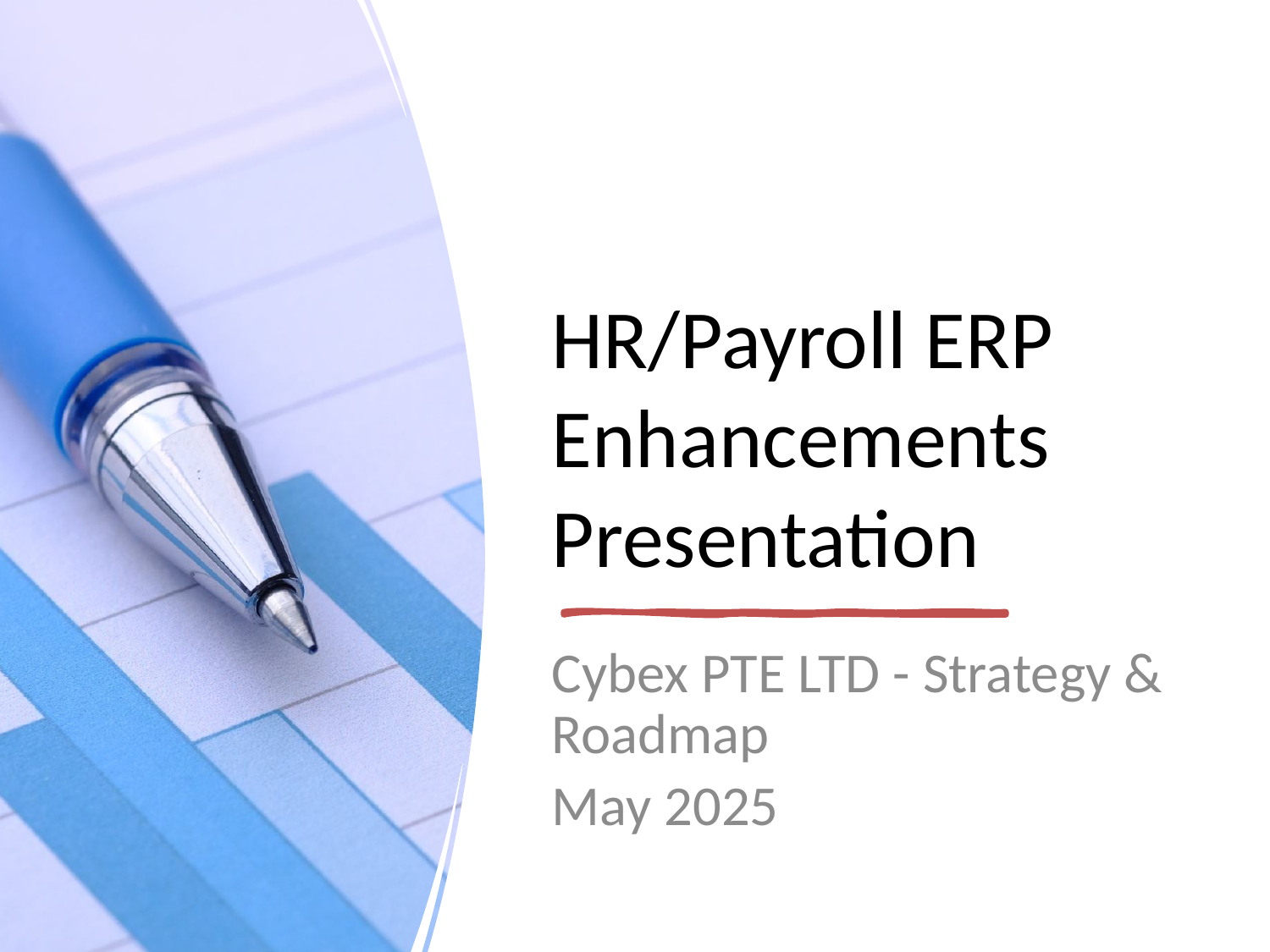

# HR/Payroll ERP Enhancements Presentation

Cybex PTE LTD - Strategy & Roadmap
May 2025